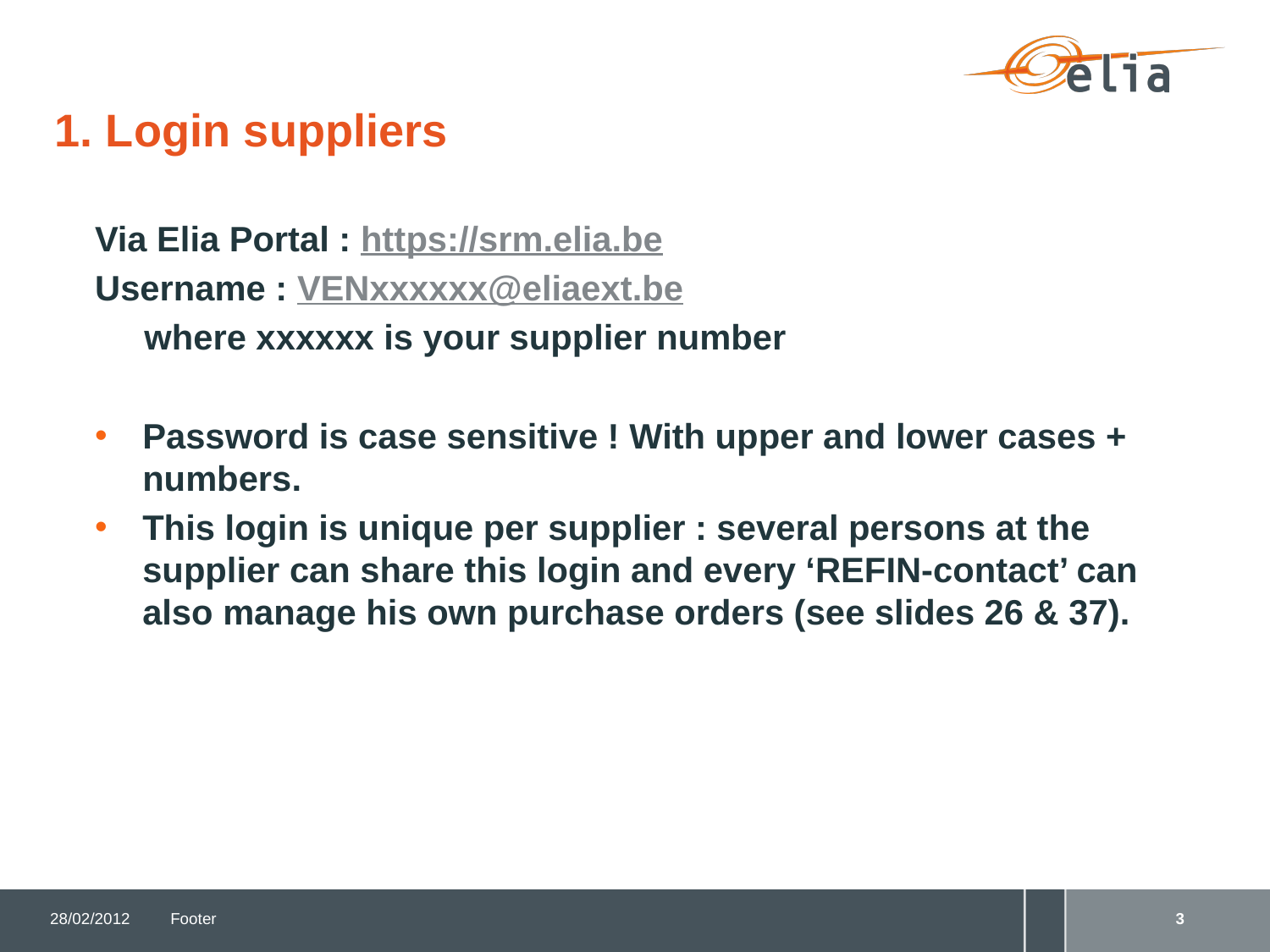

# 1. Login suppliers
Via Elia Portal : https://srm.elia.be
Username : VENxxxxxx@eliaext.be
where xxxxxx is your supplier number

Password is case sensitive ! With upper and lower cases + numbers.
This login is unique per supplier : several persons at the supplier can share this login and every ‘REFIN-contact’ can also manage his own purchase orders (see slides 26 & 37).
28/02/2012
Footer
3